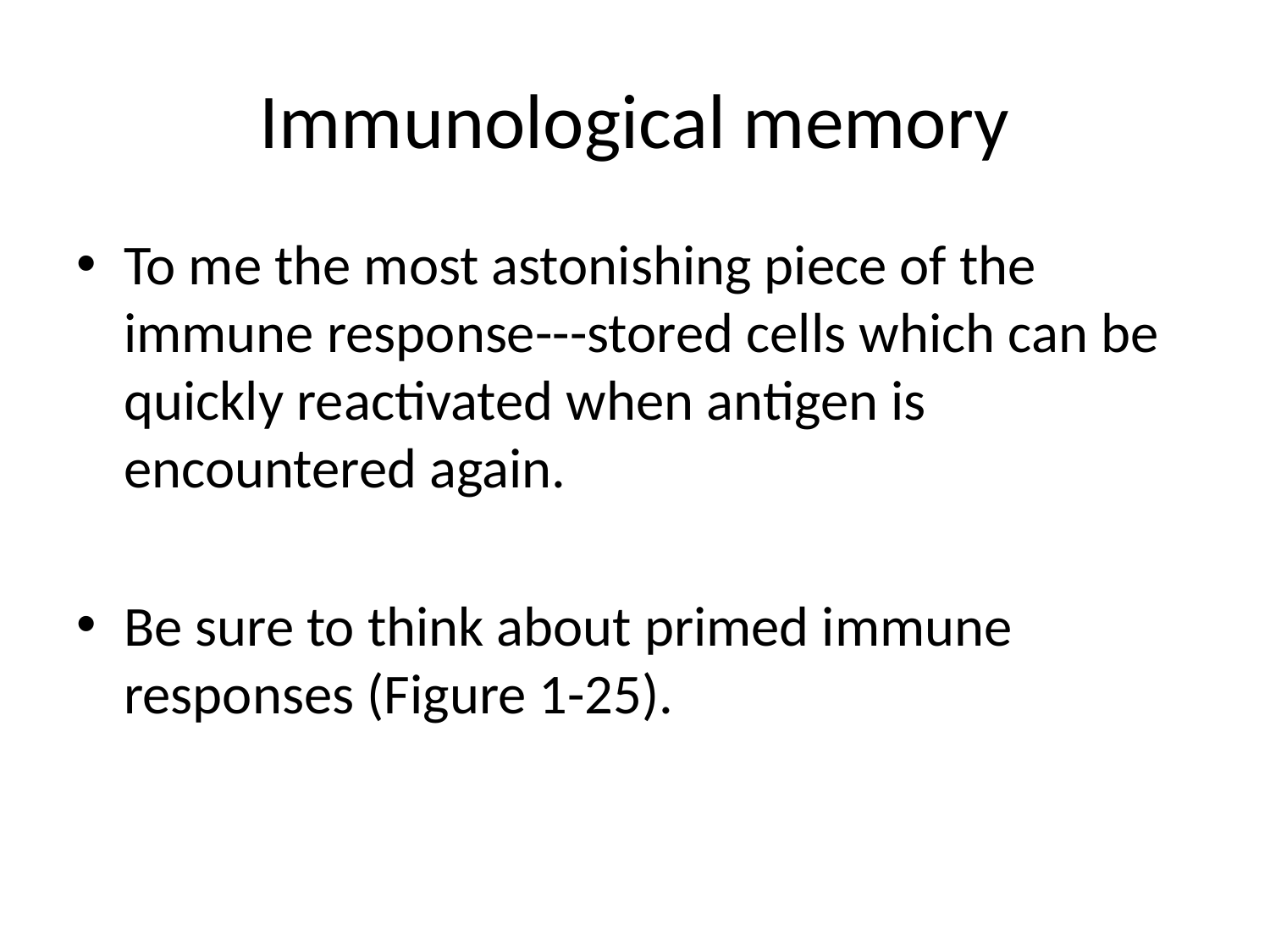

# Immunological memory
To me the most astonishing piece of the immune response---stored cells which can be quickly reactivated when antigen is encountered again.

Be sure to think about primed immune responses (Figure 1-25).